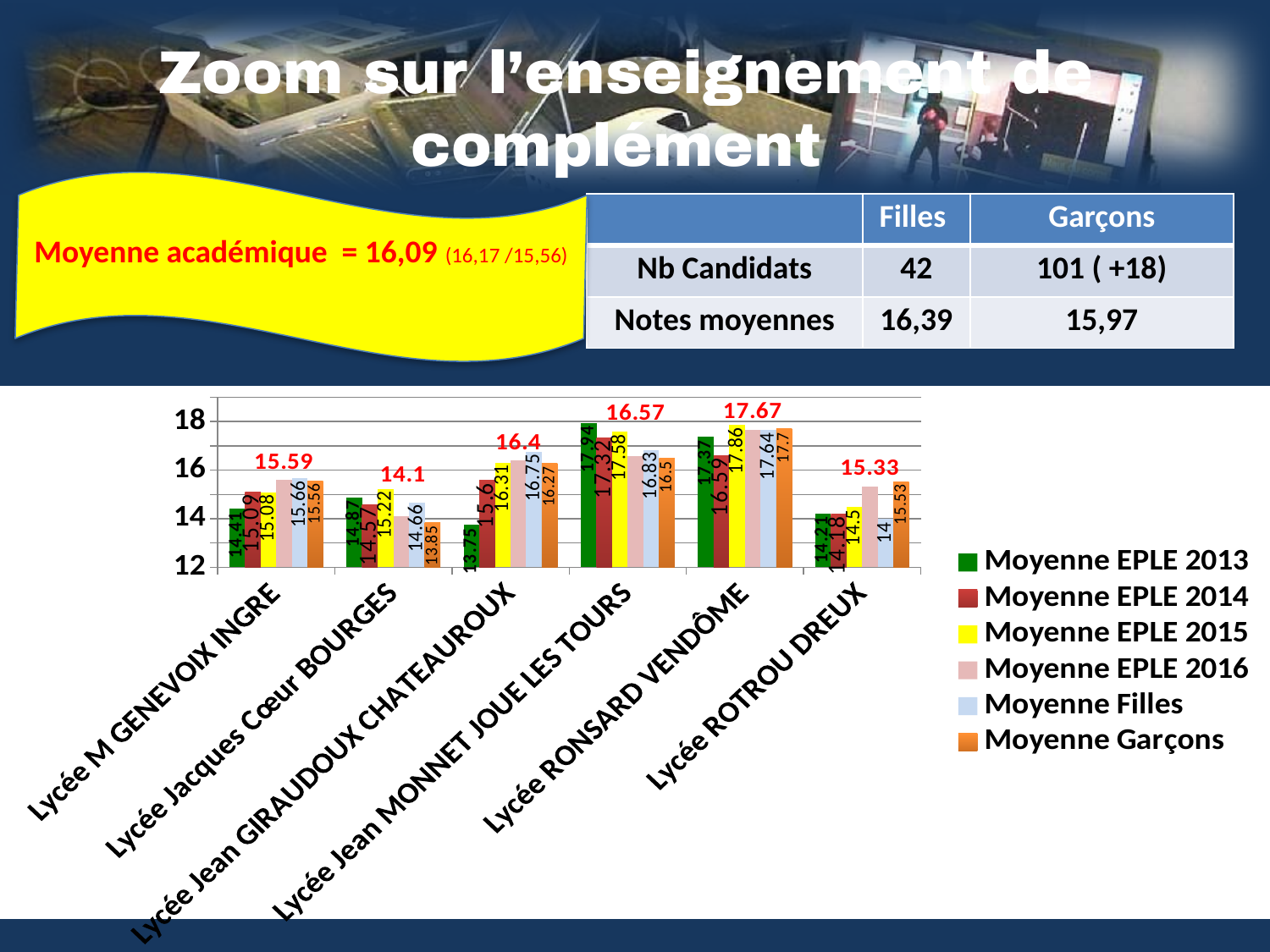

# Zoom sur l’enseignement de complément
Moyenne académique  = 16,09 (16,17 /15,56)

|  | Filles | Garçons |
| --- | --- | --- |
| Nb Candidats | 42 | 101 ( +18) |
| Notes moyennes | 16,39 | 15,97 |

### Chart

| Category | Moyenne EPLE 2013 | Moyenne EPLE 2014 | Moyenne EPLE 2015 | Moyenne EPLE 2016 | Moyenne Filles | Moyenne Garçons |
|---|---|---|---|---|---|---|
| Lycée M GENEVOIX INGRE | 14.41 | 15.09 | 15.08 | 15.59 | 15.66 | 15.56 |
| Lycée Jacques Cœur BOURGES | 14.87 | 14.57 | 15.22 | 14.1 | 14.66 | 13.85 |
| Lycée Jean GIRAUDOUX CHATEAUROUX | 13.75 | 15.6 | 16.31 | 16.4 | 16.75 | 16.27 |
| Lycée Jean MONNET JOUE LES TOURS | 17.94 | 17.32 | 17.57999999999999 | 16.57 | 16.82999999999999 | 16.5 |
| Lycée RONSARD VENDÔME | 17.37 | 16.59 | 17.86 | 17.67000000000001 | 17.64 | 17.7 |
| Lycée ROTROU DREUX | 14.21 | 14.18 | 14.5 | 15.33 | 14.0 | 15.53 |